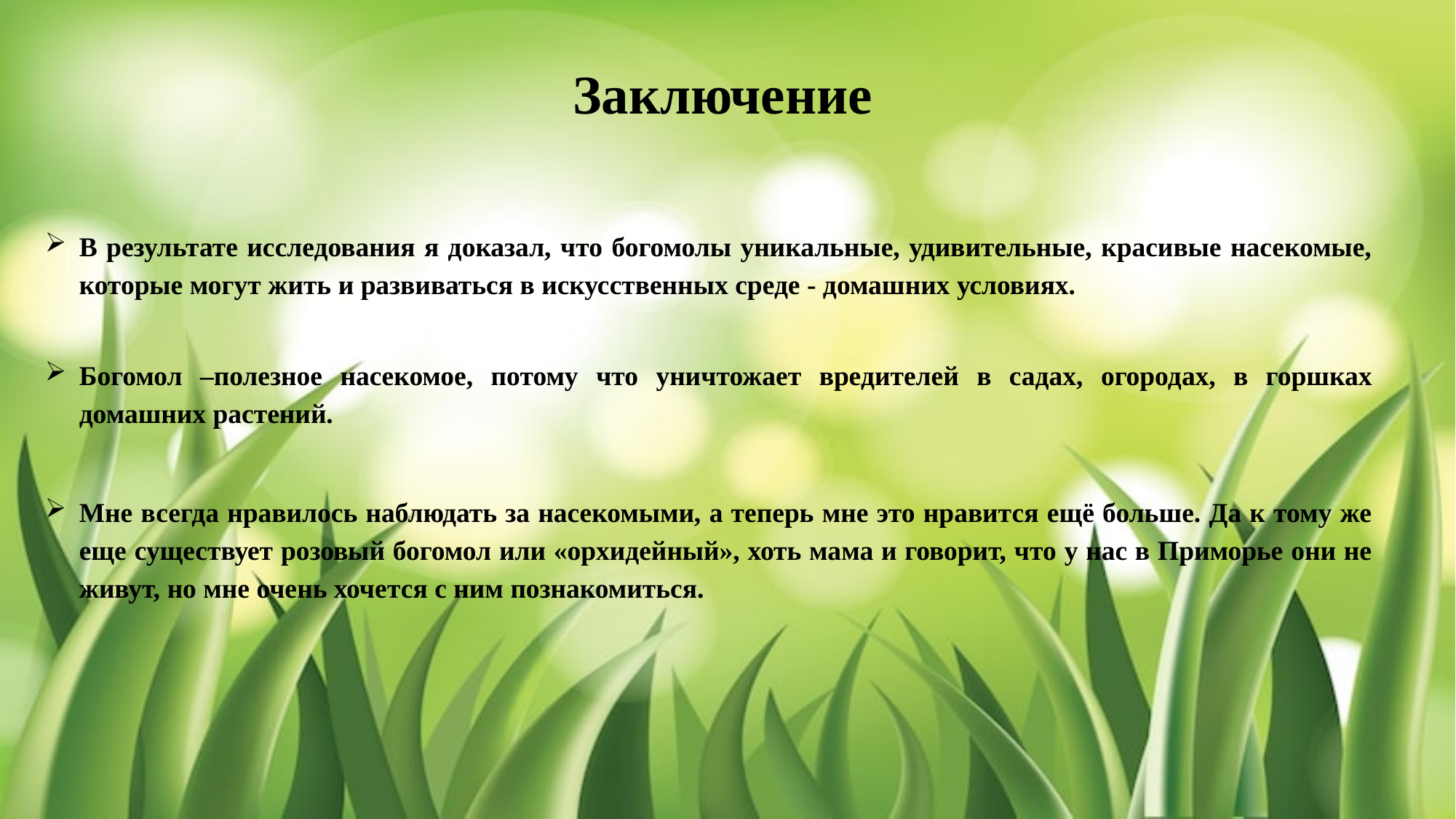

Заключение

В результате исследования я доказал, что богомолы уникальные, удивительные, красивые насекомые, которые могут жить и развиваться в искусственных среде - домашних условиях.

Богомол –полезное насекомое, потому что уничтожает вредителей в садах, огородах, в горшках домашних растений.

Мне всегда нравилось наблюдать за насекомыми, а теперь мне это нравится ещё больше. Да к тому же еще существует розовый богомол или «орхидейный», хоть мама и говорит, что у нас в Приморье они не живут, но мне очень хочется с ним познакомиться.